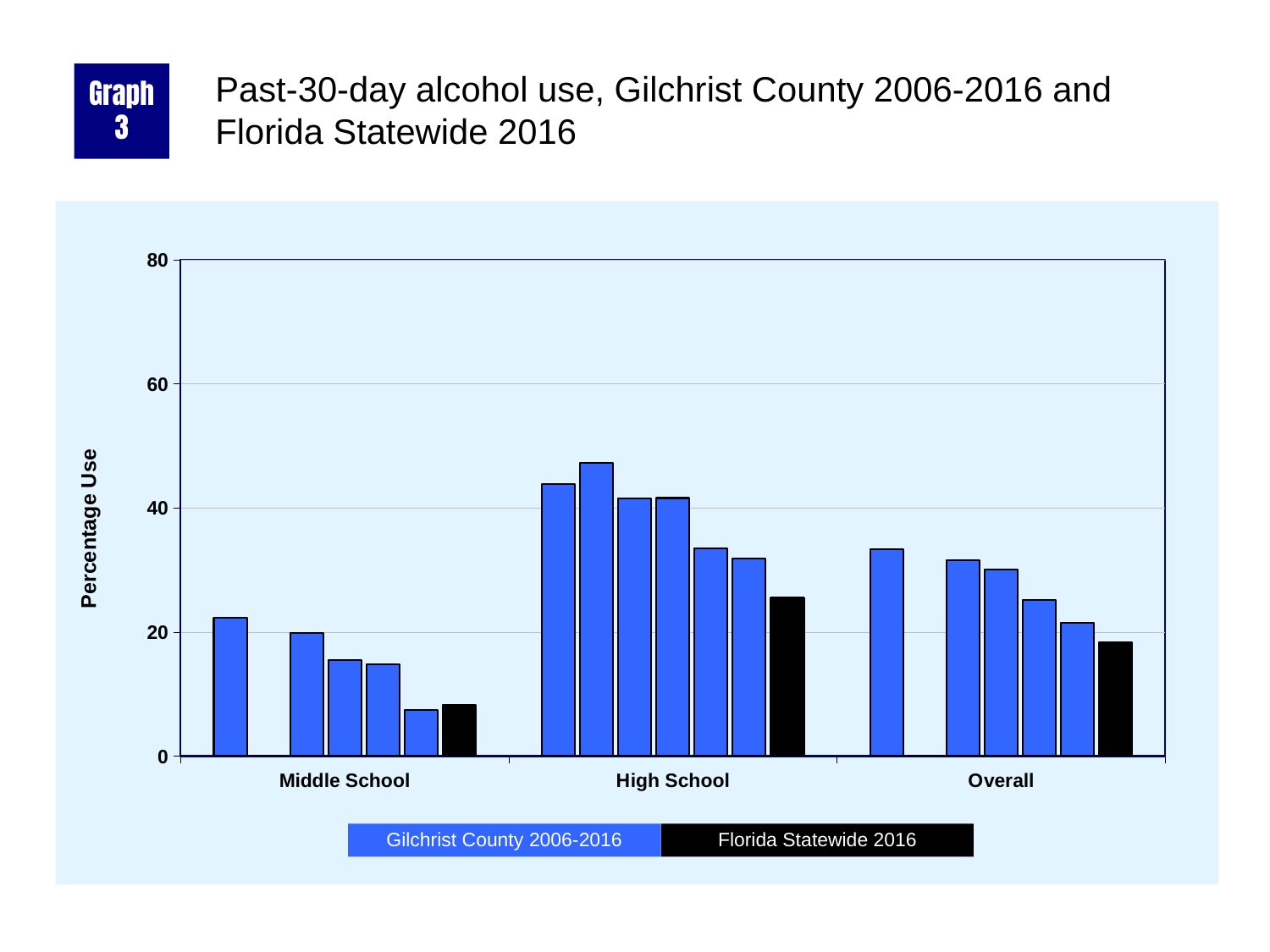

Graph 3
Past-30-day alcohol use, Gilchrist County 2006-2016 and Florida Statewide 2016

### Chart

| Category | County 2006 | County 2008 | County 2010 | County 2012 | County 2014 | County 2016 | Florida 2016 |
|---|---|---|---|---|---|---|---|
| Middle School | 22.3 | 0.0 | 19.8 | 15.5 | 14.8 | 7.4 | 8.3 |
| High School | 43.8 | 47.2 | 41.5 | 41.6 | 33.5 | 31.8 | 25.5 |
| Overall | 33.3 | 0.0 | 31.6 | 30.0 | 25.2 | 21.5 | 18.3 |
Florida Statewide 2016
Gilchrist County 2006-2016